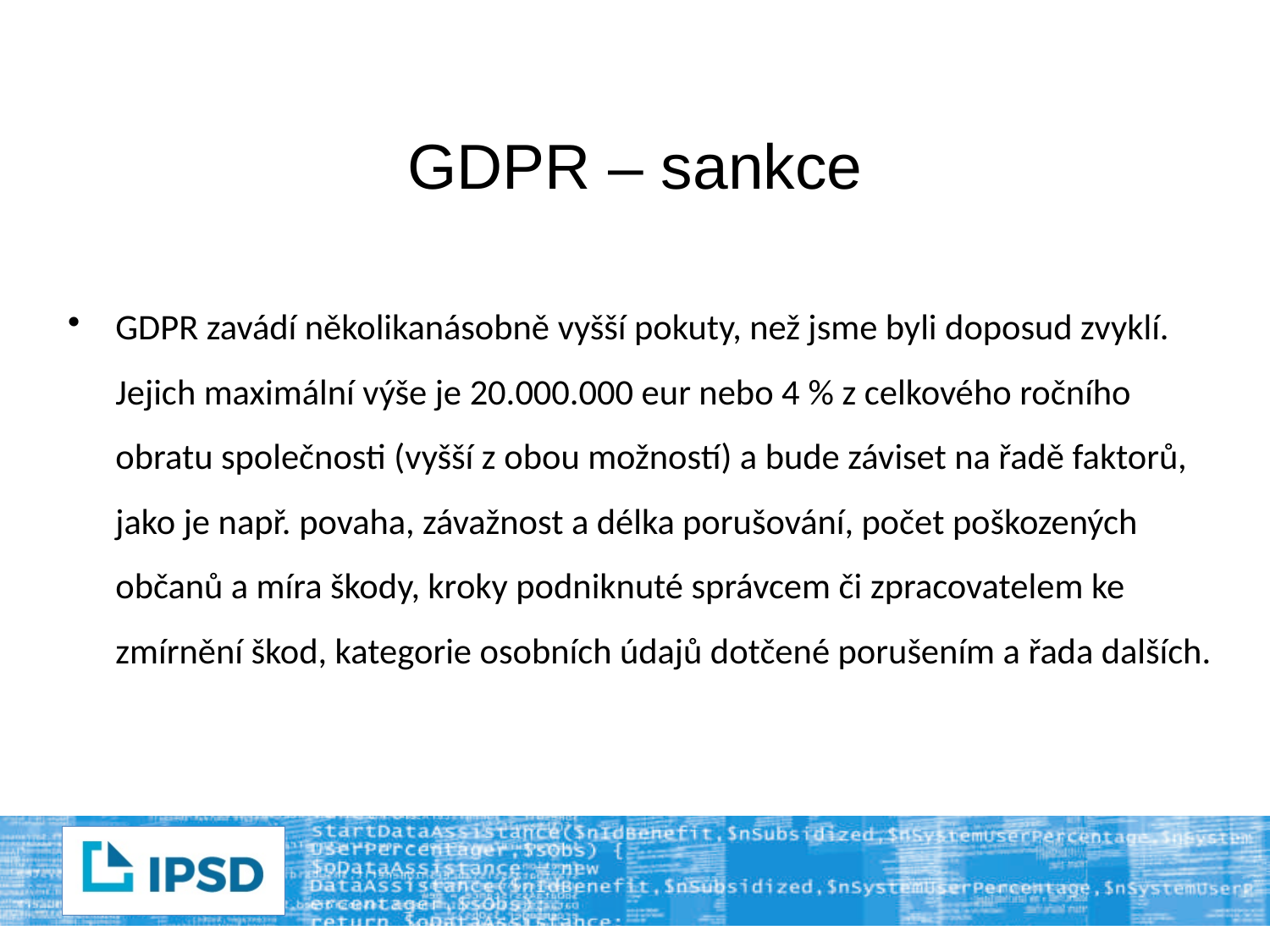

# GDPR – sankce
GDPR zavádí několikanásobně vyšší pokuty, než jsme byli doposud zvyklí. Jejich maximální výše je 20.000.000 eur nebo 4 % z celkového ročního obratu společnosti (vyšší z obou možností) a bude záviset na řadě faktorů, jako je např. povaha, závažnost a délka porušování, počet poškozených občanů a míra škody, kroky podniknuté správcem či zpracovatelem ke zmírnění škod, kategorie osobních údajů dotčené porušením a řada dalších.